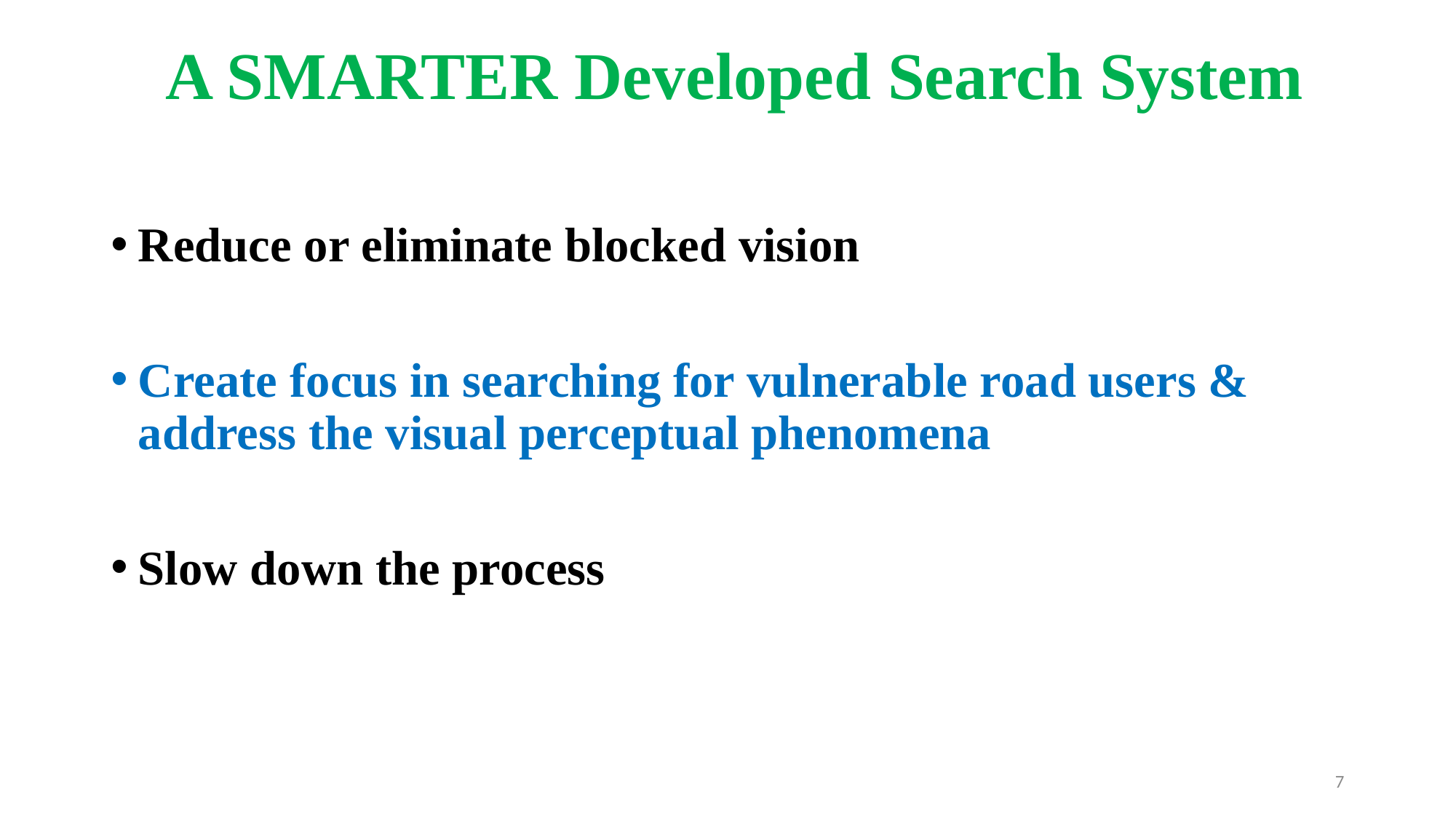

# A SMARTER Developed Search System

Reduce or eliminate blocked vision

Create focus in searching for vulnerable road users & address the visual perceptual phenomena

Slow down the process
7